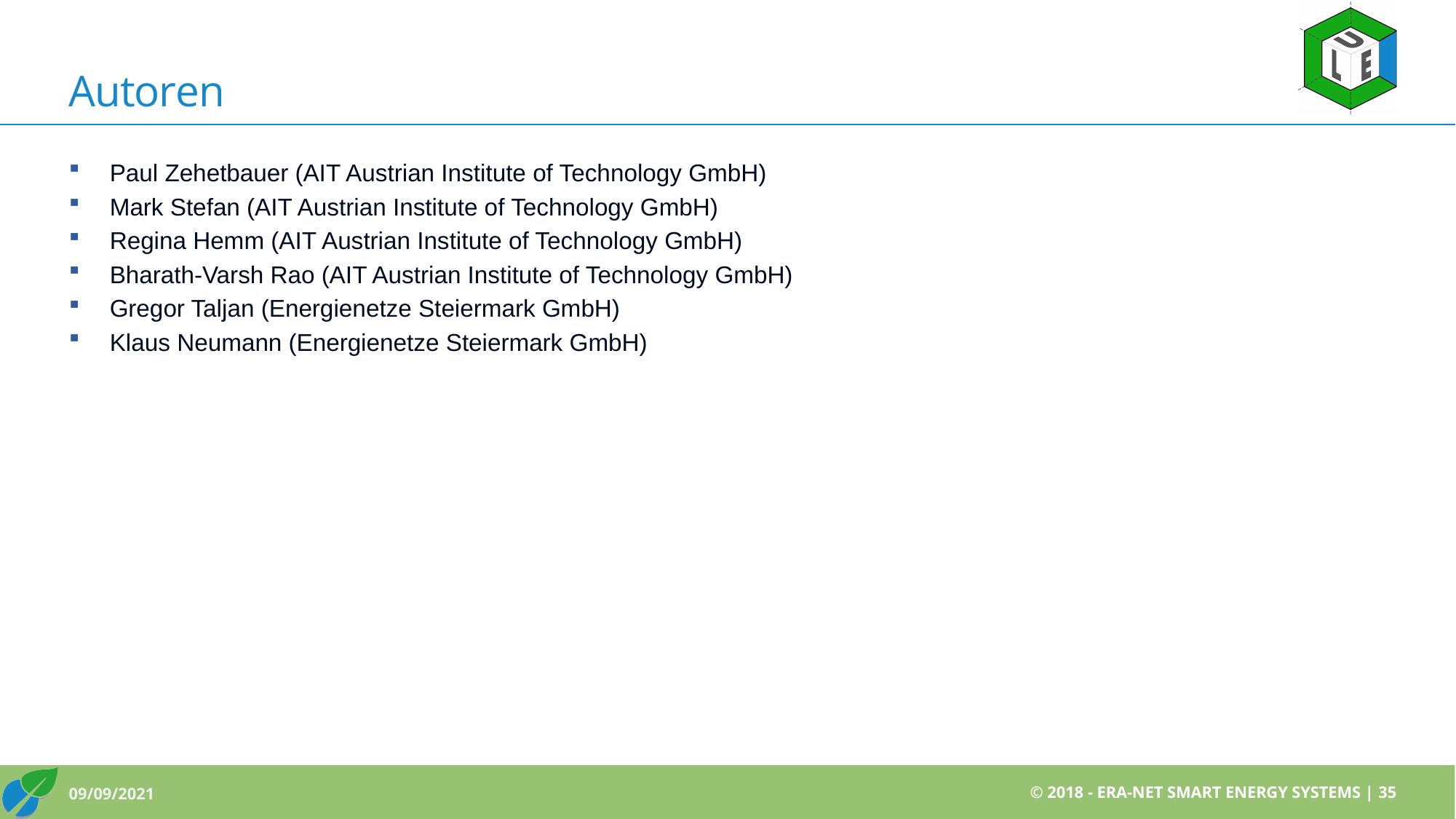

# Autoren
Paul Zehetbauer (AIT Austrian Institute of Technology GmbH)
Mark Stefan (AIT Austrian Institute of Technology GmbH)
Regina Hemm (AIT Austrian Institute of Technology GmbH)
Bharath-Varsh Rao (AIT Austrian Institute of Technology GmbH)
Gregor Taljan (Energienetze Steiermark GmbH)
Klaus Neumann (Energienetze Steiermark GmbH)

© 2018 - ERA-NET SMART ENERGY SYSTEMS | 35
09/09/2021